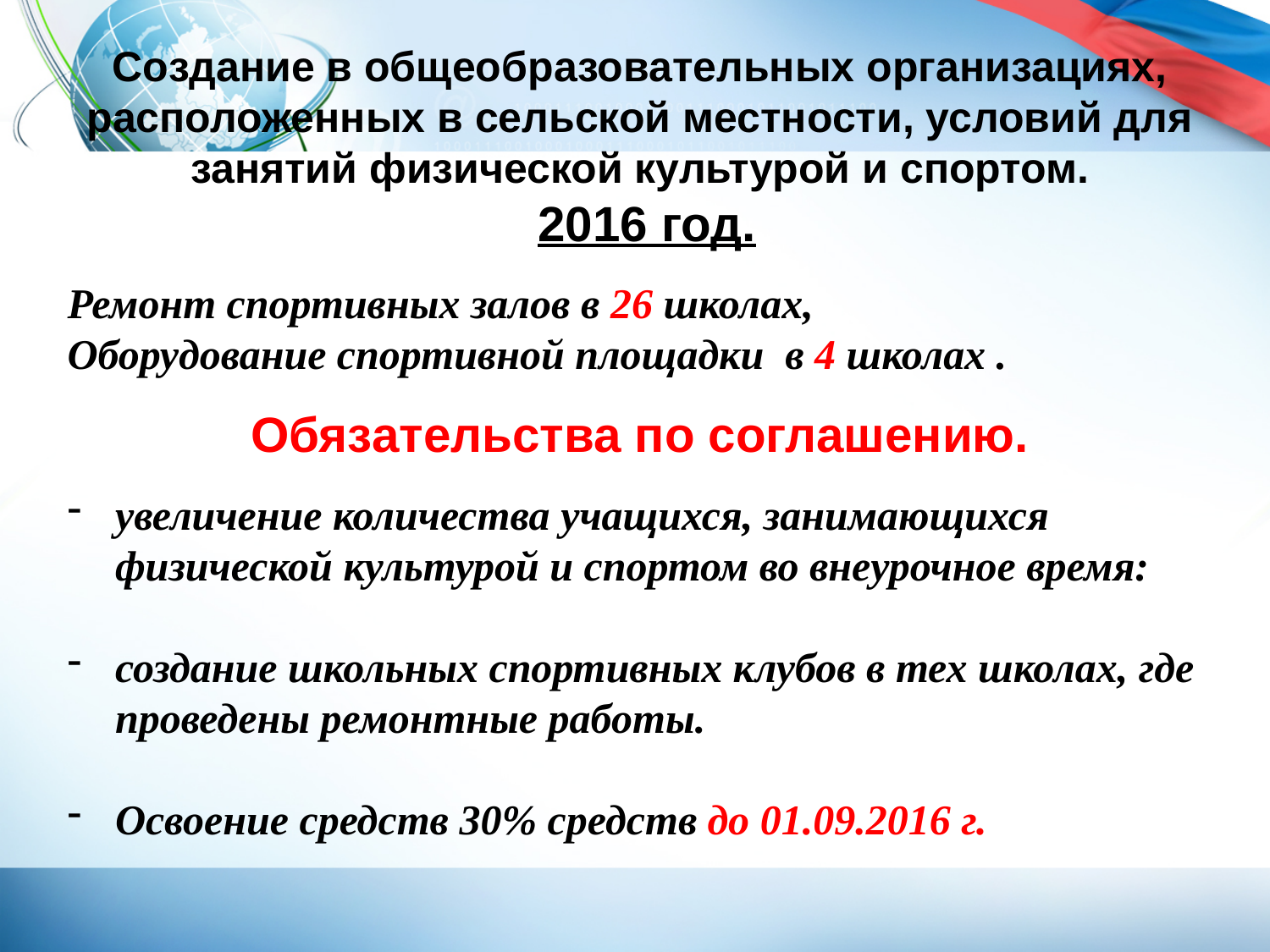

Создание в общеобразовательных организациях, расположенных в сельской местности, условий для занятий физической культурой и спортом.
 2016 год.

Ремонт спортивных залов в 26 школах,
Оборудование спортивной площадки  в 4 школах .

Обязательства по соглашению.

увеличение количества учащихся, занимающихся физической культурой и спортом во внеурочное время:

создание школьных спортивных клубов в тех школах, где проведены ремонтные работы.

Освоение средств 30% средств до 01.09.2016 г.